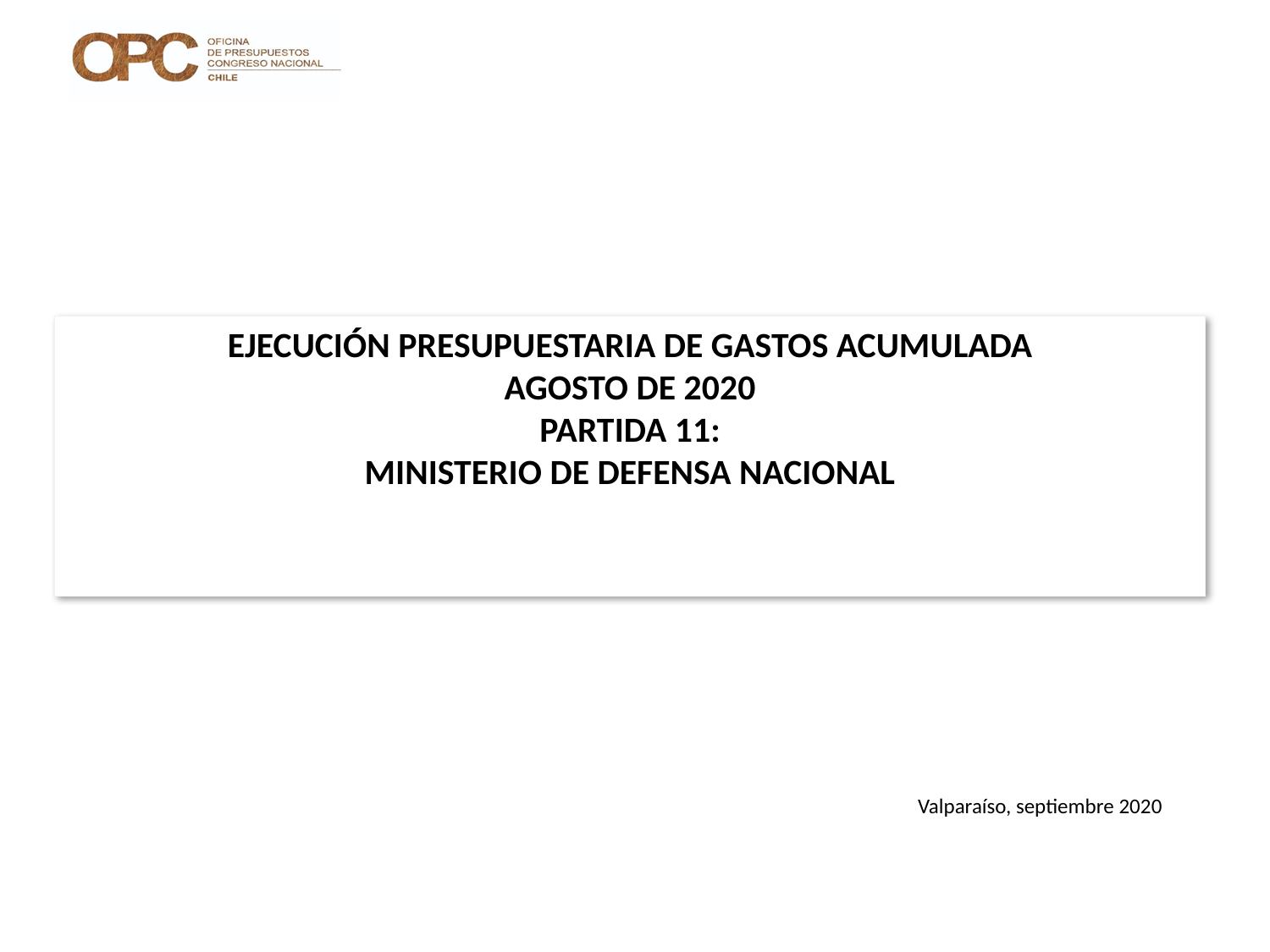

# EJECUCIÓN PRESUPUESTARIA DE GASTOS ACUMULADA AGOSTO DE 2020 PARTIDA 11: MINISTERIO DE DEFENSA NACIONAL
Valparaíso, septiembre 2020